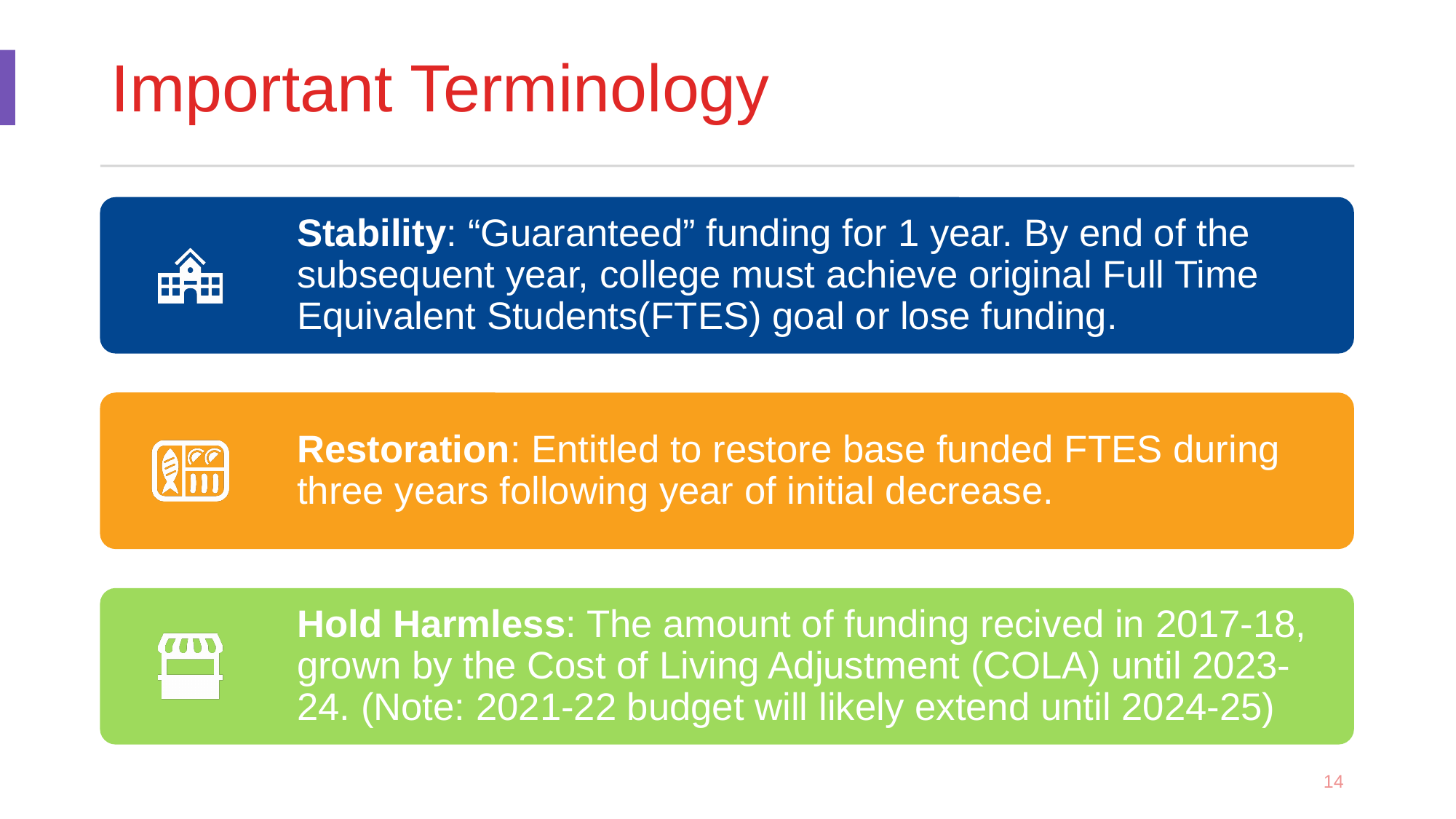

Important Terminology

Stability: “Guaranteed” funding for 1 year. By end of the subsequent year, college must achieve original Full Time Equivalent Students(FTES) goal or lose funding.

Restoration: Entitled to restore base funded FTES during three years following year of initial decrease.

Hold Harmless: The amount of funding recived in 2017-18, grown by the Cost of Living Adjustment (COLA) until 2023-24. (Note: 2021-22 budget will likely extend until 2024-25)

14